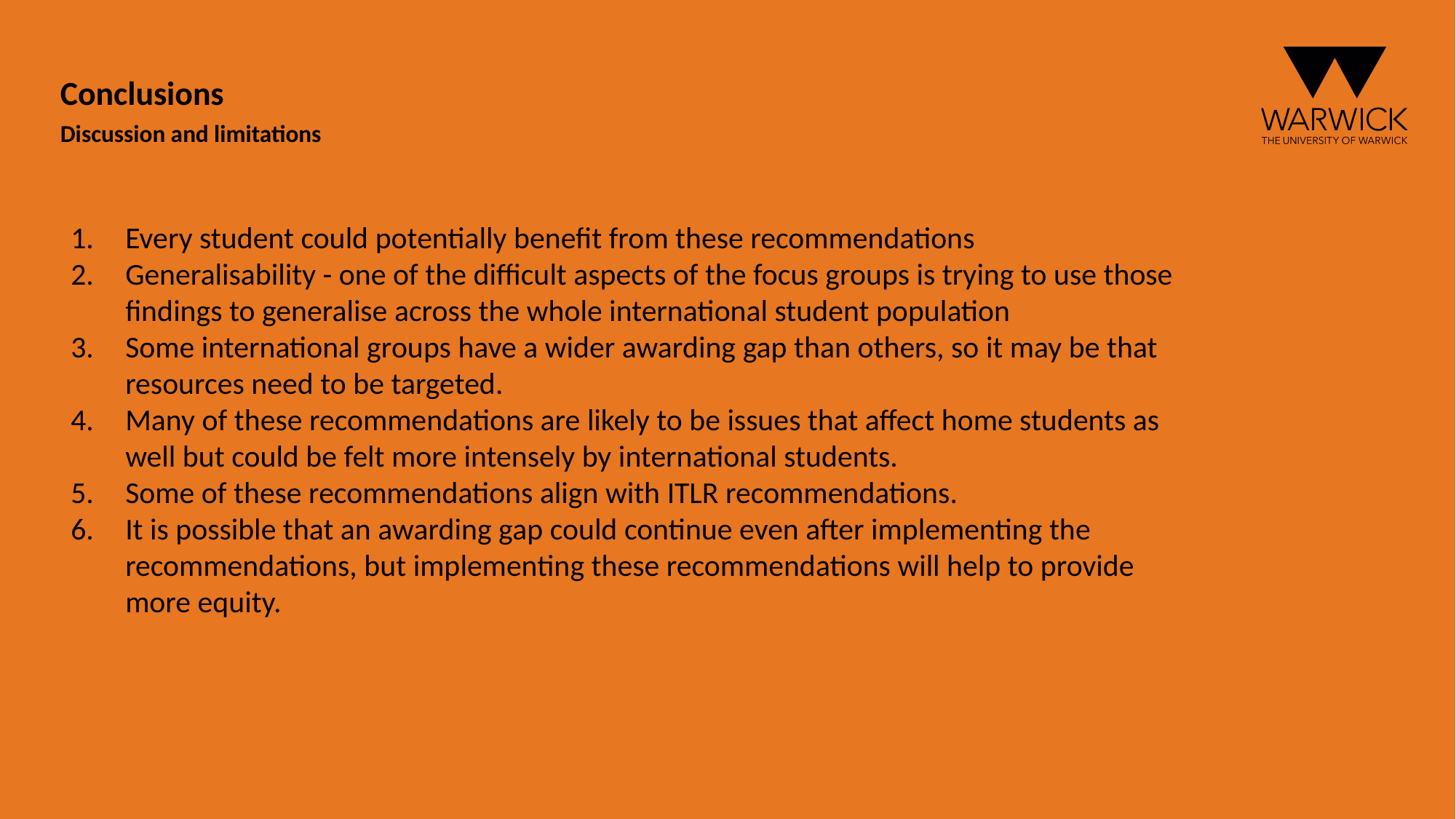

# Conclusions
Discussion and limitations
Every student could potentially benefit from these recommendations
Generalisability - one of the difficult aspects of the focus groups is trying to use those findings to generalise across the whole international student population
Some international groups have a wider awarding gap than others, so it may be that resources need to be targeted.
Many of these recommendations are likely to be issues that affect home students as well but could be felt more intensely by international students.
Some of these recommendations align with ITLR recommendations.
It is possible that an awarding gap could continue even after implementing the recommendations, but implementing these recommendations will help to provide more equity.